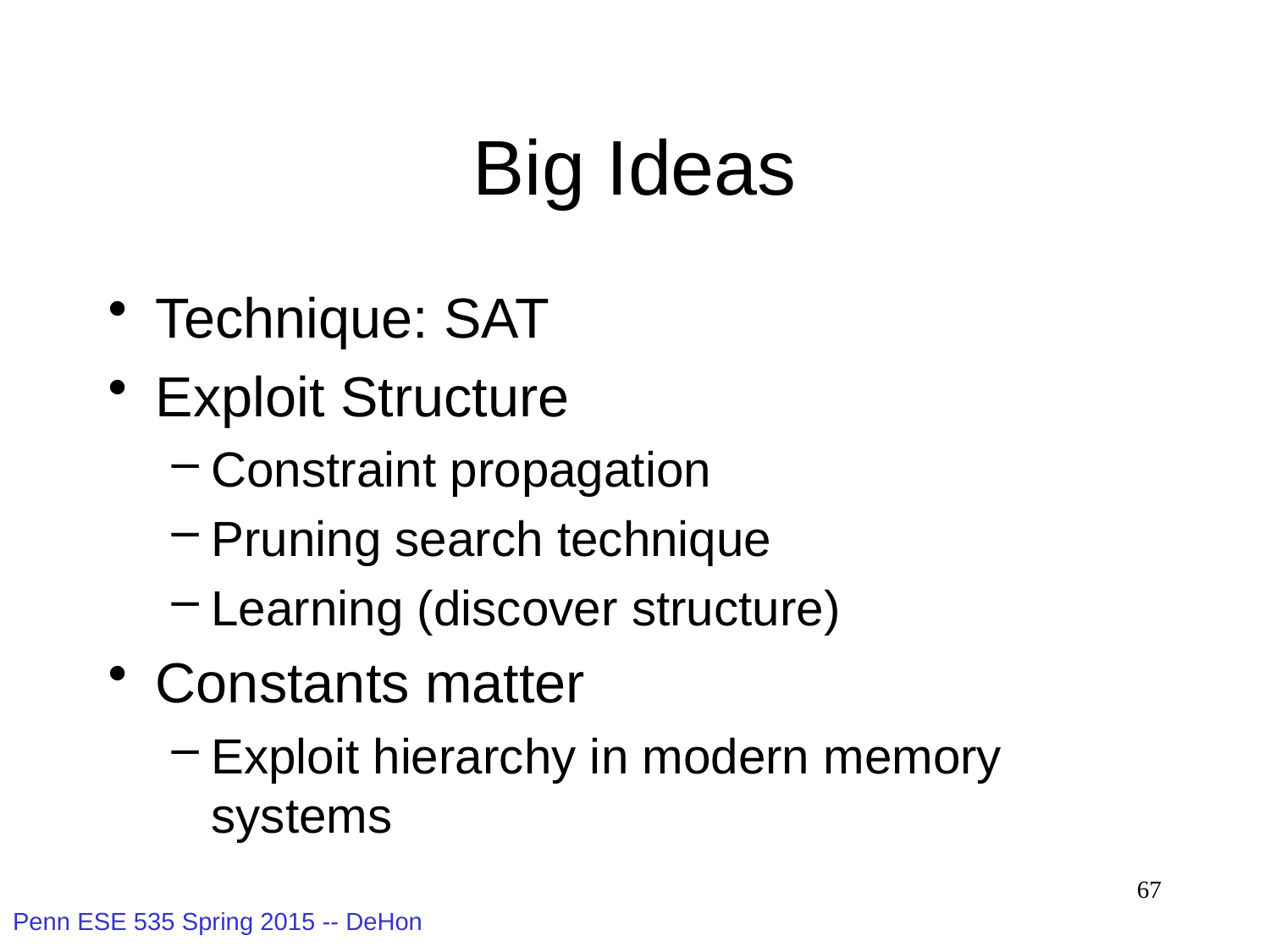

# Big Ideas
Technique: SAT
Exploit Structure
Constraint propagation
Pruning search technique
Learning (discover structure)
Constants matter
Exploit hierarchy in modern memory systems

67
Penn ESE 535 Spring 2015 -- DeHon